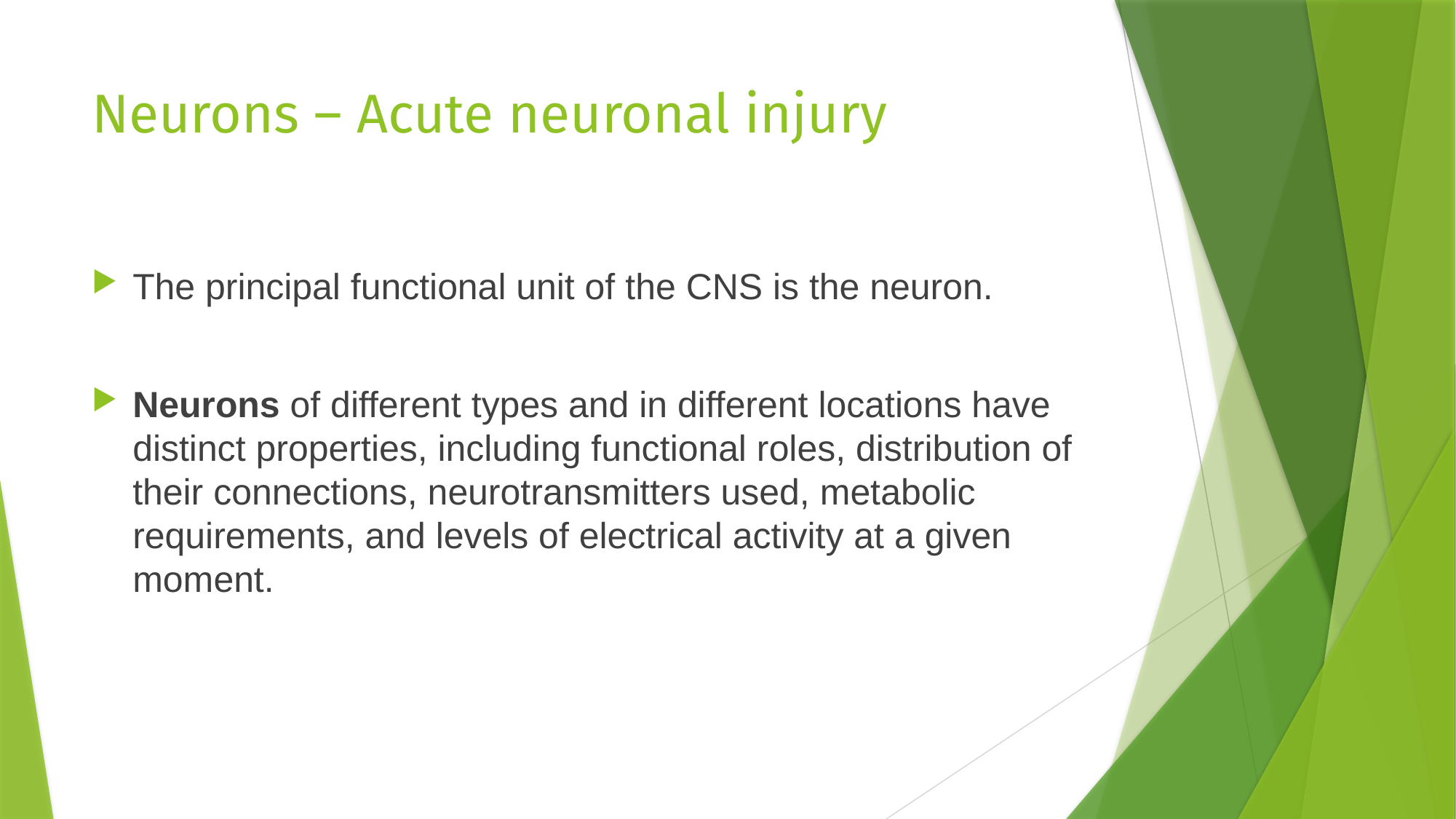

# Neurons – Acute neuronal injury
The principal functional unit of the CNS is the neuron.

Neurons of different types and in different locations have distinct properties, including functional roles, distribution of their connections, neurotransmitters used, metabolic requirements, and levels of electrical activity at a given moment.